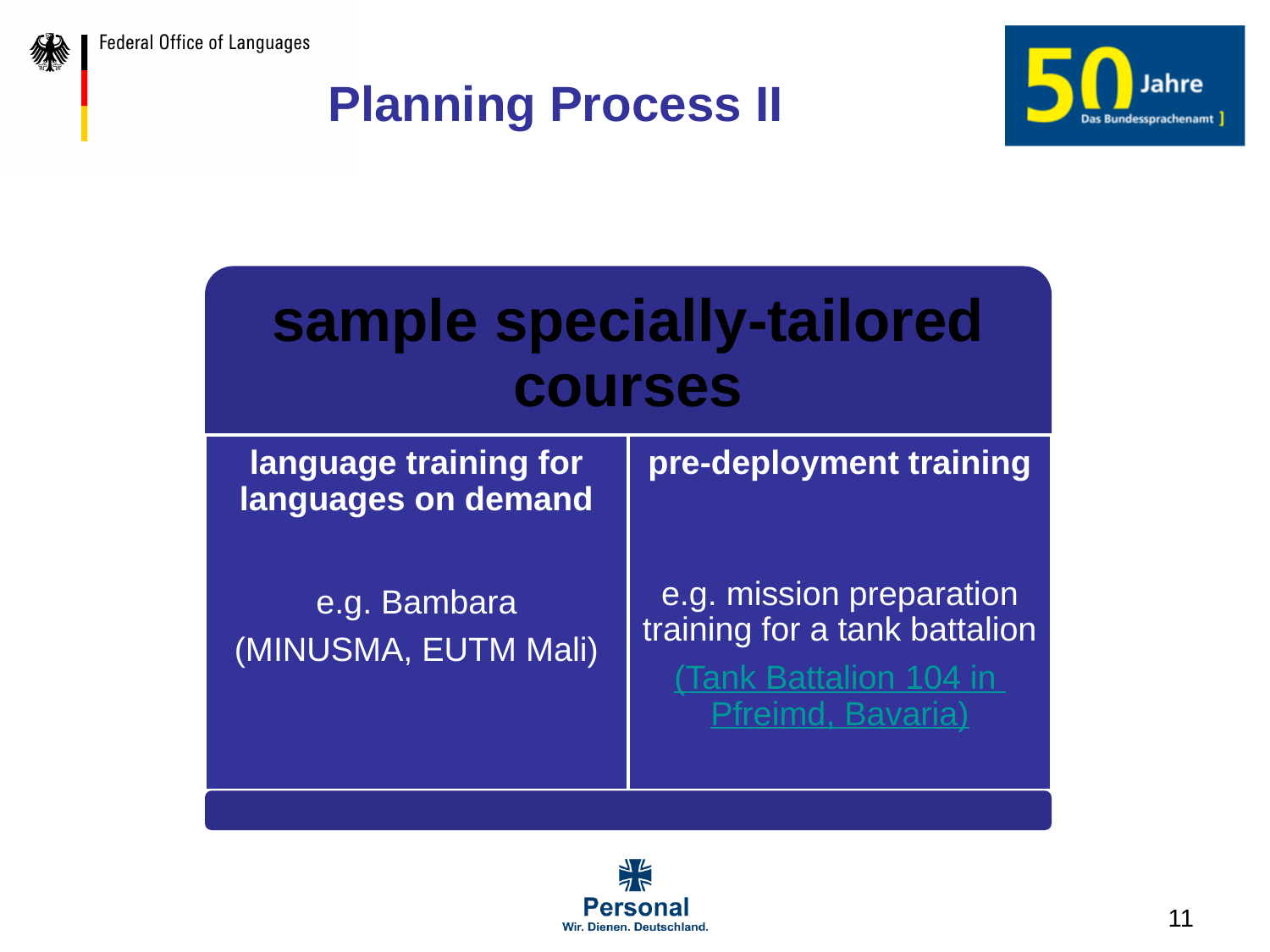

# Planning Process II
sample specially-tailored courses
language training for languages on demand

e.g. Bambara
(MINUSMA, EUTM Mali)
pre-deployment training

e.g. mission preparation training for a tank battalion
(Tank Battalion 104 in Pfreimd, Bavaria)
11